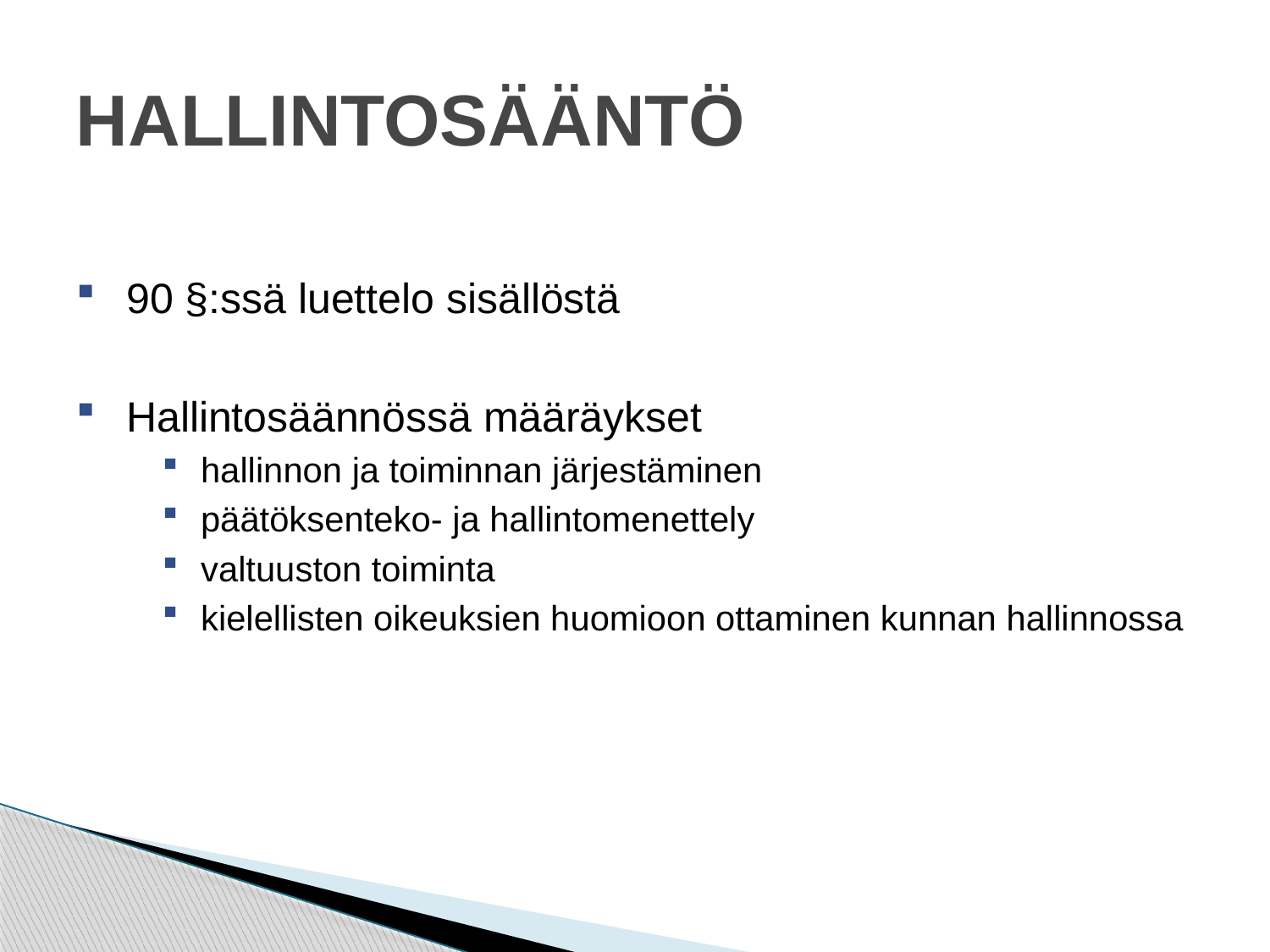

# HALLINTOSÄÄNTÖ

90 §:ssä luettelo sisällöstä

Hallintosäännössä määräykset
hallinnon ja toiminnan järjestäminen
päätöksenteko- ja hallintomenettely
valtuuston toiminta
kielellisten oikeuksien huomioon ottaminen kunnan hallinnossa